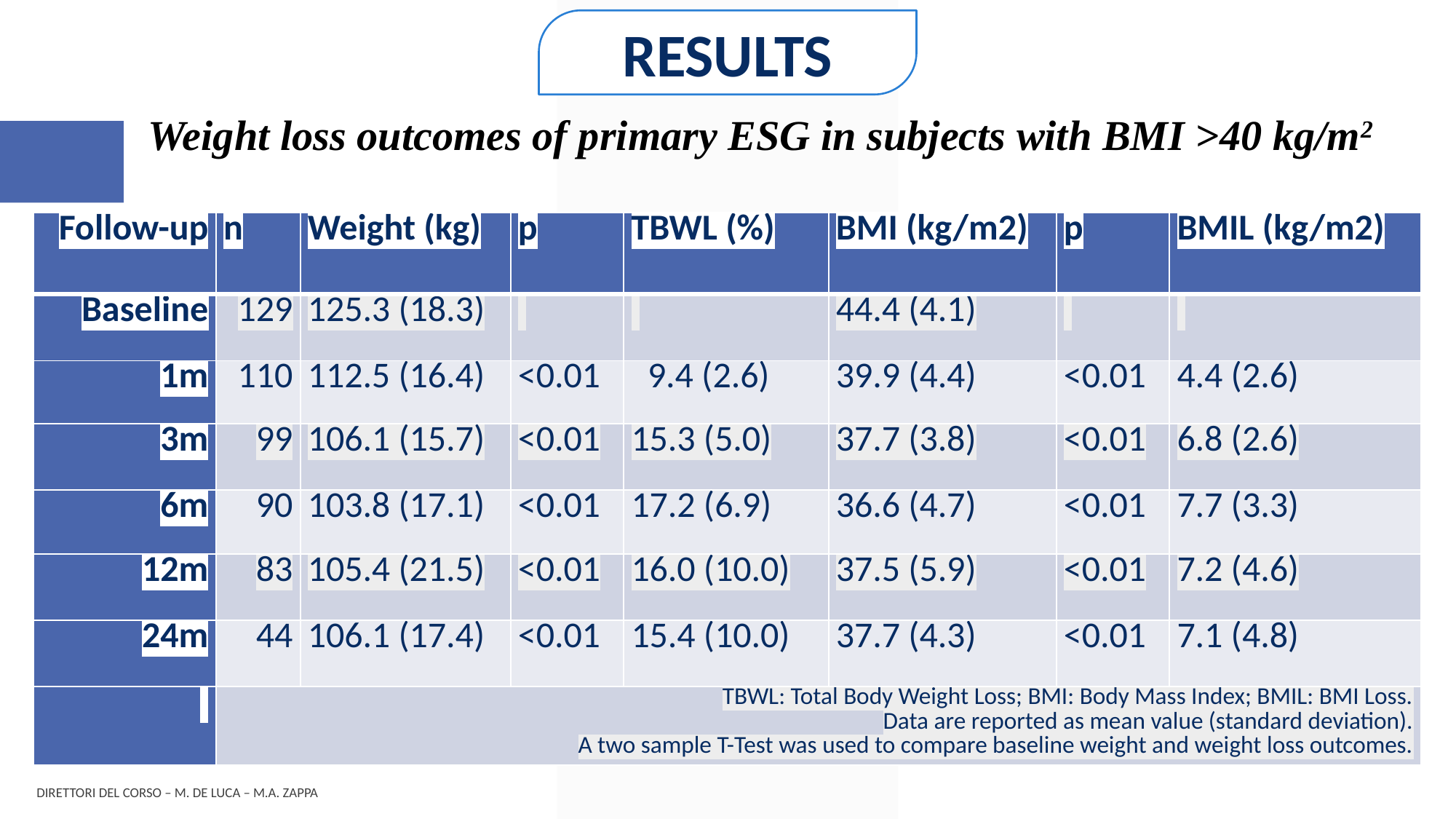

RESULTS
Weight loss outcomes of primary ESG in subjects with BMI >40 kg/m2
| Follow-up | n | Weight (kg) | p | TBWL (%) | BMI (kg/m2) | p | BMIL (kg/m2) |
| --- | --- | --- | --- | --- | --- | --- | --- |
| Baseline | 129 | 125.3 (18.3) |  |  | 44.4 (4.1) |  |  |
| 1m | 110 | 112.5 (16.4) | <0.01 | 9.4 (2.6) | 39.9 (4.4) | <0.01 | 4.4 (2.6) |
| 3m | 99 | 106.1 (15.7) | <0.01 | 15.3 (5.0) | 37.7 (3.8) | <0.01 | 6.8 (2.6) |
| 6m | 90 | 103.8 (17.1) | <0.01 | 17.2 (6.9) | 36.6 (4.7) | <0.01 | 7.7 (3.3) |
| 12m | 83 | 105.4 (21.5) | <0.01 | 16.0 (10.0) | 37.5 (5.9) | <0.01 | 7.2 (4.6) |
| 24m | 44 | 106.1 (17.4) | <0.01 | 15.4 (10.0) | 37.7 (4.3) | <0.01 | 7.1 (4.8) |
|  | TBWL: Total Body Weight Loss; BMI: Body Mass Index; BMIL: BMI Loss. Data are reported as mean value (standard deviation). A two sample T-Test was used to compare baseline weight and weight loss outcomes. |  |  |  |  |  |  |